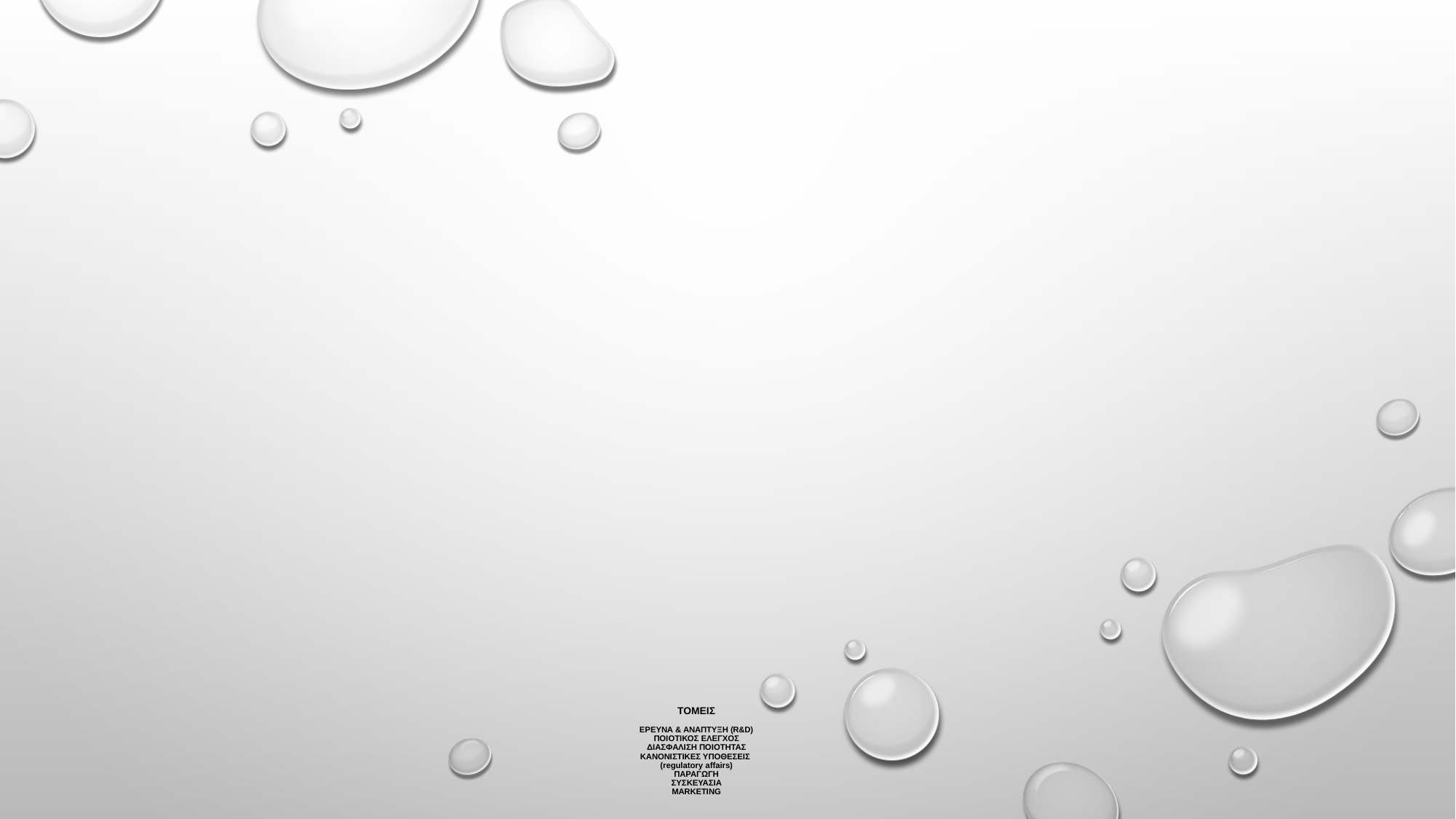

# τομεισ ερευνα & αναπτυξη (r&d) ποιοτικοσ ελεγχοσ διασφαλιση ποιοτητασ κανονιστικεσ υποθεσεισ (regulatory affairs) παραγωγη συσκευασια marketing